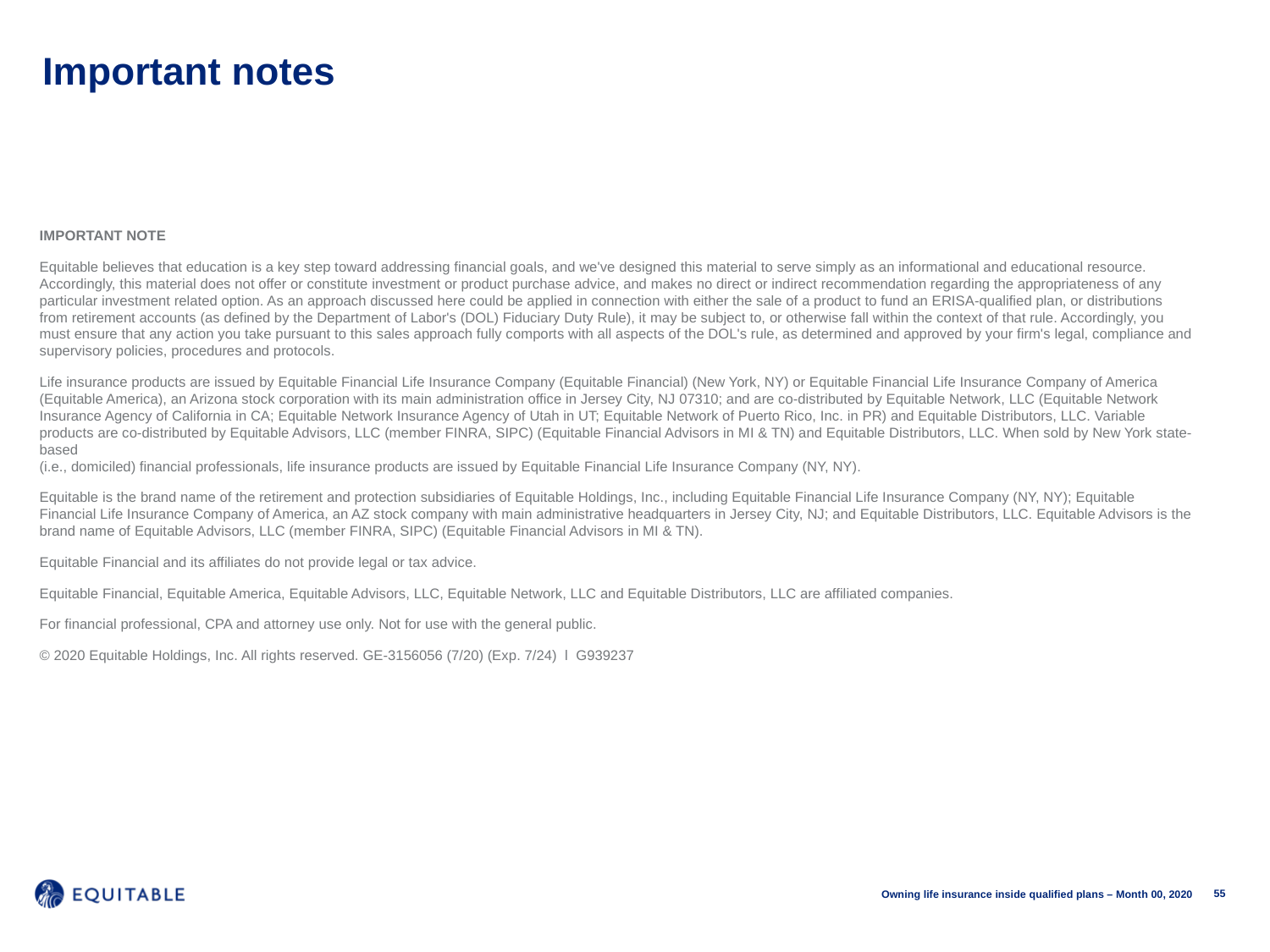

Important notes
IMPORTANT NOTE
Equitable believes that education is a key step toward addressing financial goals, and we've designed this material to serve simply as an informational and educational resource. Accordingly, this material does not offer or constitute investment or product purchase advice, and makes no direct or indirect recommendation regarding the appropriateness of any particular investment related option. As an approach discussed here could be applied in connection with either the sale of a product to fund an ERISA-qualified plan, or distributions from retirement accounts (as defined by the Department of Labor's (DOL) Fiduciary Duty Rule), it may be subject to, or otherwise fall within the context of that rule. Accordingly, you must ensure that any action you take pursuant to this sales approach fully comports with all aspects of the DOL's rule, as determined and approved by your firm's legal, compliance and supervisory policies, procedures and protocols.
Life insurance products are issued by Equitable Financial Life Insurance Company (Equitable Financial) (New York, NY) or Equitable Financial Life Insurance Company of America (Equitable America), an Arizona stock corporation with its main administration office in Jersey City, NJ 07310; and are co-distributed by Equitable Network, LLC (Equitable Network Insurance Agency of California in CA; Equitable Network Insurance Agency of Utah in UT; Equitable Network of Puerto Rico, Inc. in PR) and Equitable Distributors, LLC. Variable products are co-distributed by Equitable Advisors, LLC (member FINRA, SIPC) (Equitable Financial Advisors in MI & TN) and Equitable Distributors, LLC. When sold by New York state-based
(i.e., domiciled) financial professionals, life insurance products are issued by Equitable Financial Life Insurance Company (NY, NY).
Equitable is the brand name of the retirement and protection subsidiaries of Equitable Holdings, Inc., including Equitable Financial Life Insurance Company (NY, NY); Equitable Financial Life Insurance Company of America, an AZ stock company with main administrative headquarters in Jersey City, NJ; and Equitable Distributors, LLC. Equitable Advisors is the brand name of Equitable Advisors, LLC (member FINRA, SIPC) (Equitable Financial Advisors in MI & TN).
Equitable Financial and its affiliates do not provide legal or tax advice.
Equitable Financial, Equitable America, Equitable Advisors, LLC, Equitable Network, LLC and Equitable Distributors, LLC are affiliated companies.
For financial professional, CPA and attorney use only. Not for use with the general public.
© 2020 Equitable Holdings, Inc. All rights reserved. GE-3156056 (7/20) (Exp. 7/24)  l  G939237
55
Owning life insurance inside qualified plans – Month 00, 2020